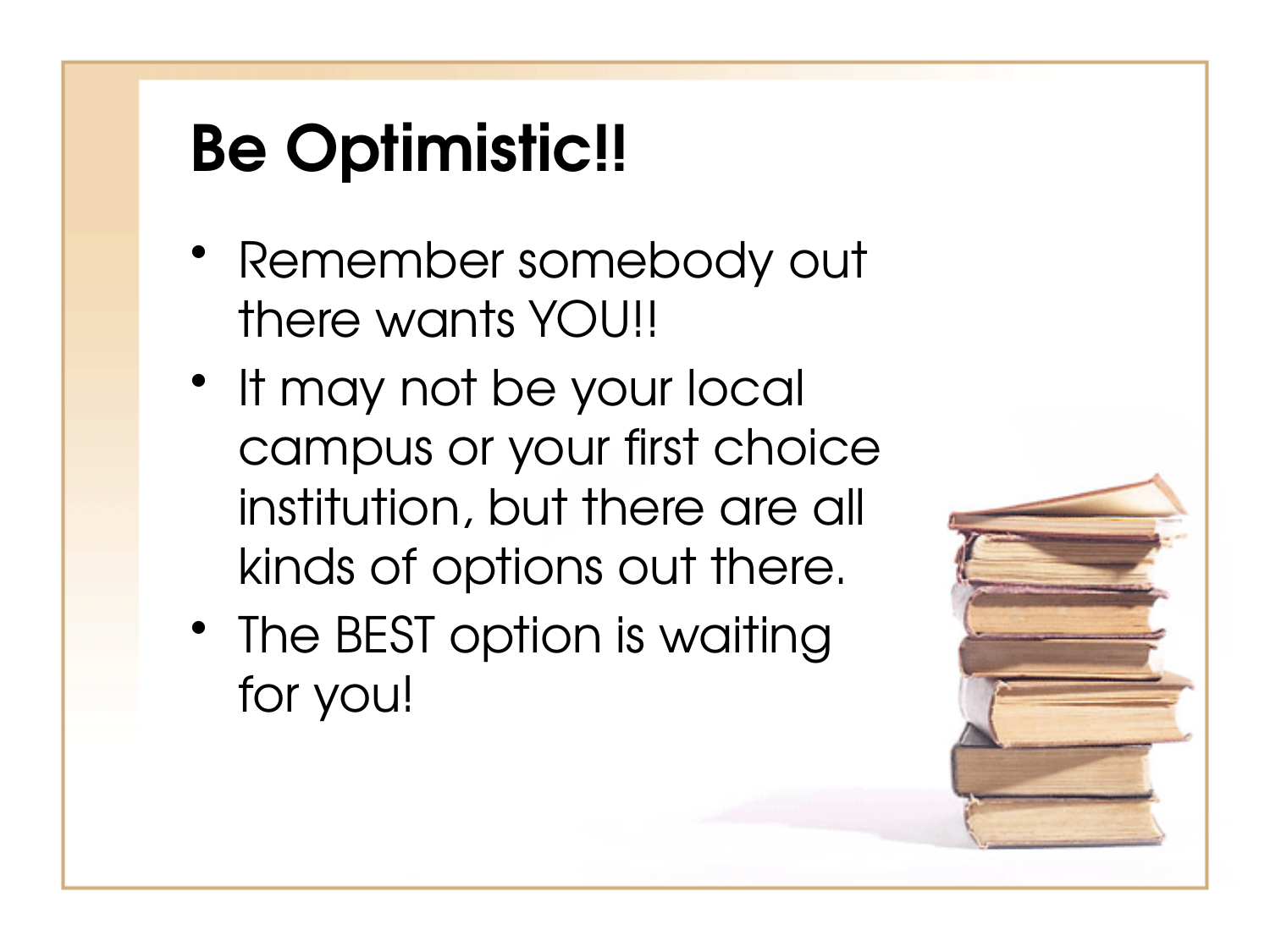

# Be Optimistic!!
Remember somebody out there wants YOU!!
It may not be your local campus or your first choice institution, but there are all kinds of options out there.
The BEST option is waiting for you!